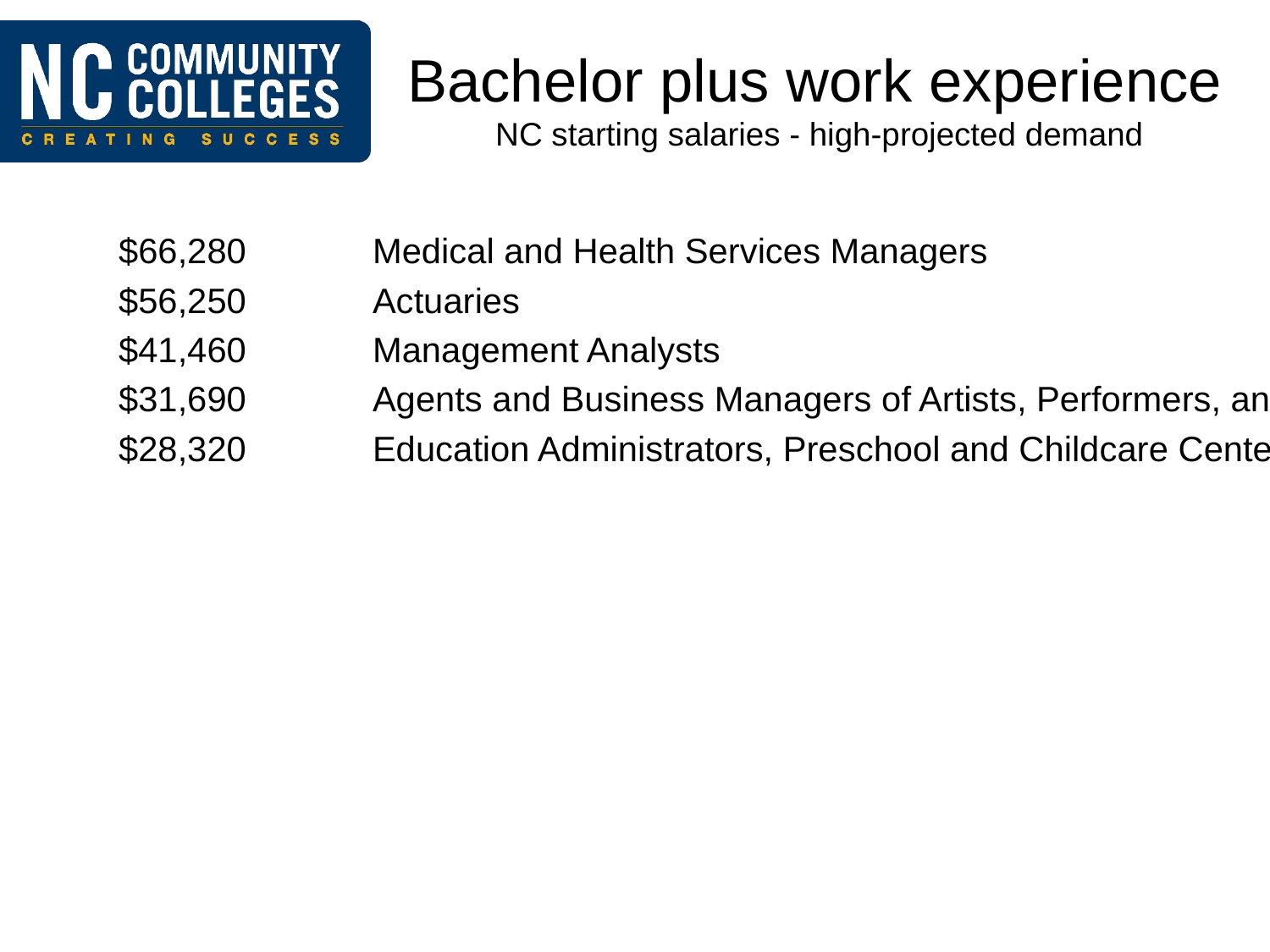

# Bachelor plus work experience NC starting salaries - high-projected demand
	$66,280 	Medical and Health Services Managers
	$56,250 	Actuaries
	$41,460 	Management Analysts
	$31,690 	Agents and Business Managers of Artists, Performers, and Athletes
	$28,320 	Education Administrators, Preschool and Childcare Center/Program